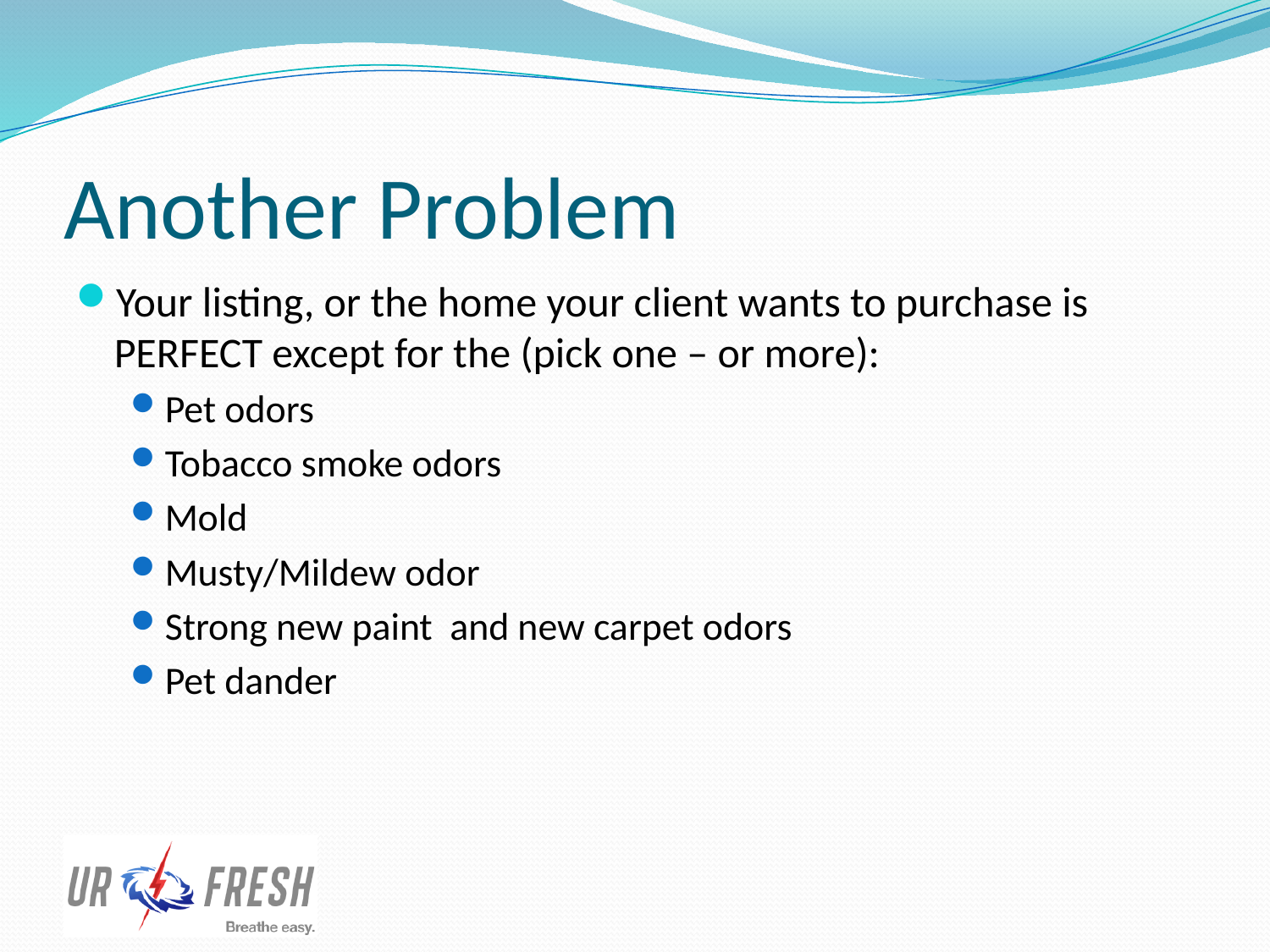

# Another Problem
Your listing, or the home your client wants to purchase is PERFECT except for the (pick one – or more):
Pet odors
Tobacco smoke odors
Mold
Musty/Mildew odor
Strong new paint  and new carpet odors
Pet dander